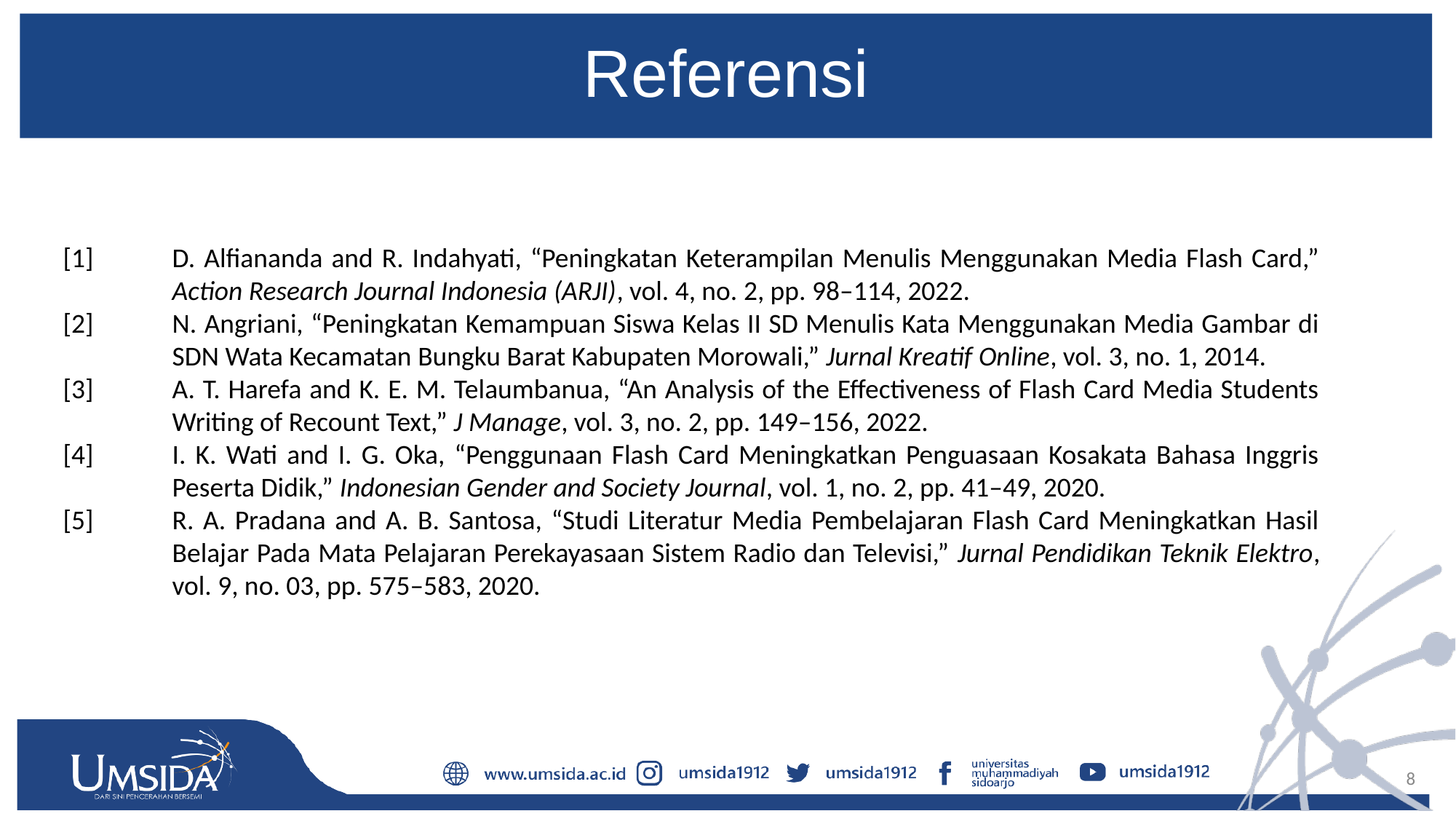

# Referensi
[1]	D. Alfiananda and R. Indahyati, “Peningkatan Keterampilan Menulis Menggunakan Media Flash Card,” 	Action Research Journal Indonesia (ARJI), vol. 4, no. 2, pp. 98–114, 2022.
[2]	N. Angriani, “Peningkatan Kemampuan Siswa Kelas II SD Menulis Kata Menggunakan Media Gambar di 	SDN Wata Kecamatan Bungku Barat Kabupaten Morowali,” Jurnal Kreatif Online, vol. 3, no. 1, 2014.
[3]	A. T. Harefa and K. E. M. Telaumbanua, “An Analysis of the Effectiveness of Flash Card Media Students 	Writing of Recount Text,” J Manage, vol. 3, no. 2, pp. 149–156, 2022.
[4]	I. K. Wati and I. G. Oka, “Penggunaan Flash Card Meningkatkan Penguasaan Kosakata Bahasa Inggris 	Peserta Didik,” Indonesian Gender and Society Journal, vol. 1, no. 2, pp. 41–49, 2020.
[5]	R. A. Pradana and A. B. Santosa, “Studi Literatur Media Pembelajaran Flash Card Meningkatkan Hasil 	Belajar Pada Mata Pelajaran Perekayasaan Sistem Radio dan Televisi,” Jurnal Pendidikan Teknik Elektro, 	vol. 9, no. 03, pp. 575–583, 2020.